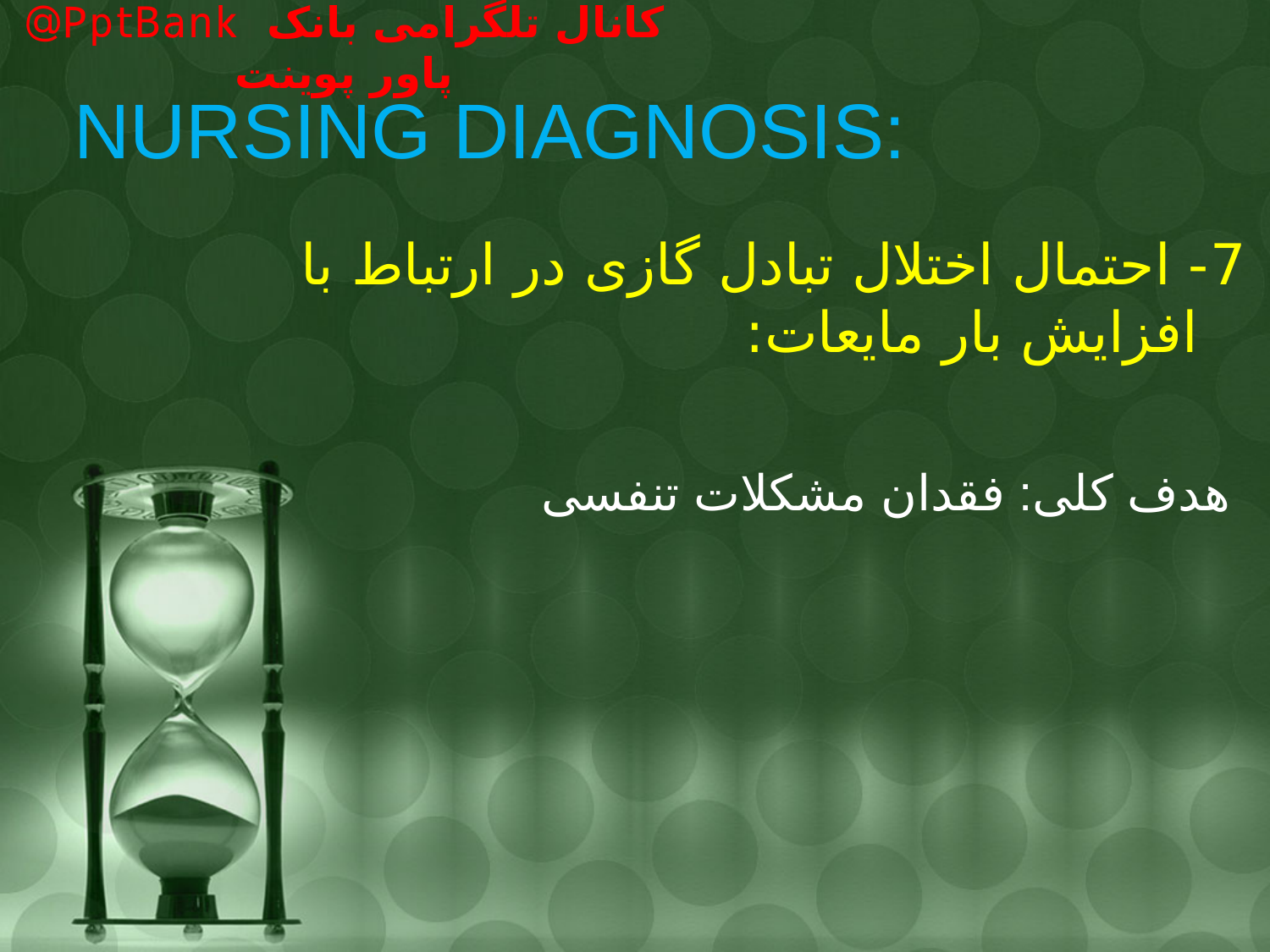

# NURSING DIAGNOSIS:
7- احتمال اختلال تبادل گازی در ارتباط با افزایش بار مایعات:

 هدف کلی: فقدان مشکلات تنفسی